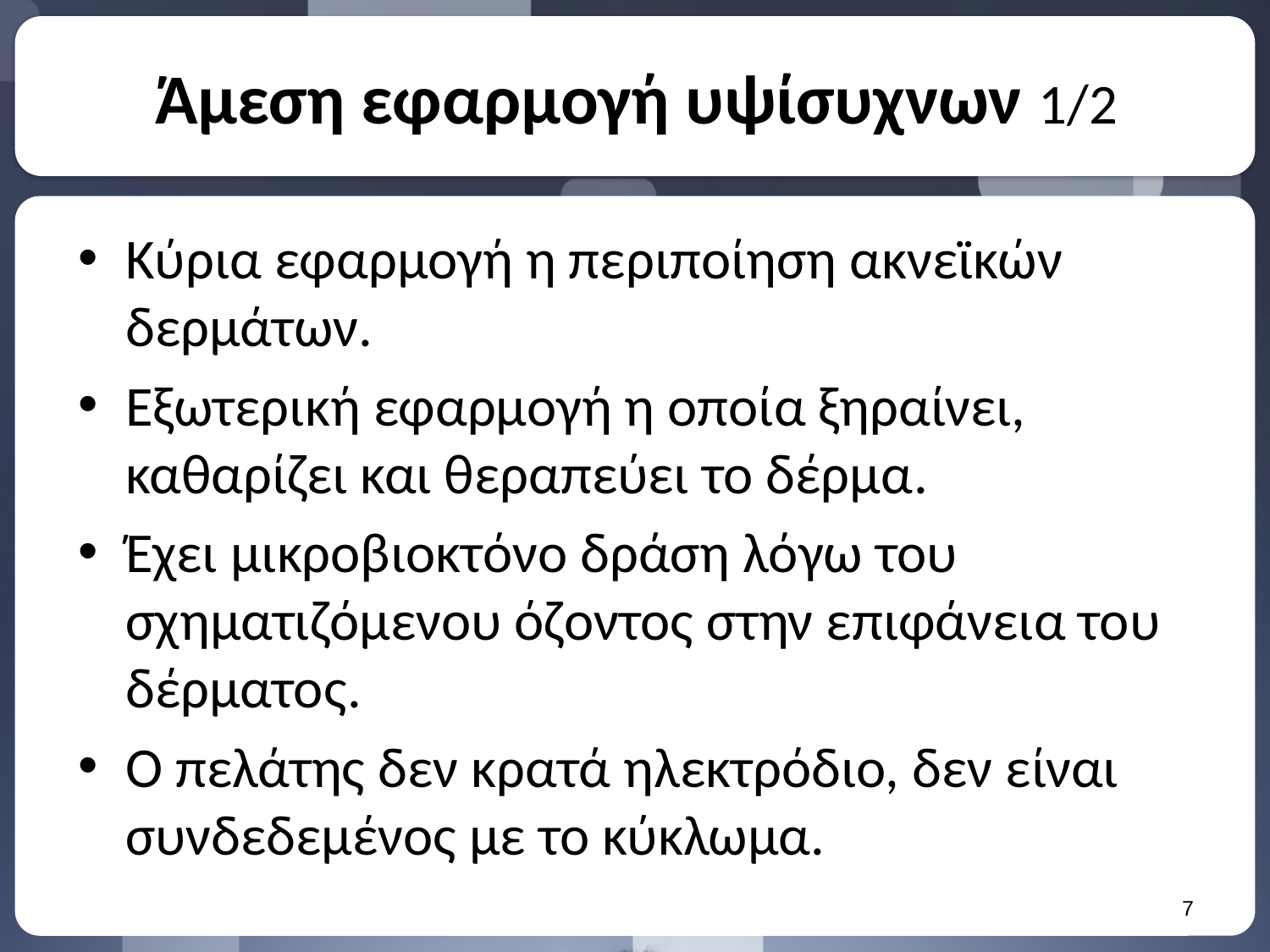

# Άμεση εφαρμογή υψίσυχνων 1/2
Κύρια εφαρμογή η περιποίηση ακνεϊκών δερμάτων.
Εξωτερική εφαρμογή η οποία ξηραίνει, καθαρίζει και θεραπεύει το δέρμα.
Έχει μικροβιοκτόνο δράση λόγω του σχηματιζόμενου όζοντος στην επιφάνεια του δέρματος.
Ο πελάτης δεν κρατά ηλεκτρόδιο, δεν είναι συνδεδεμένος με το κύκλωμα.

7